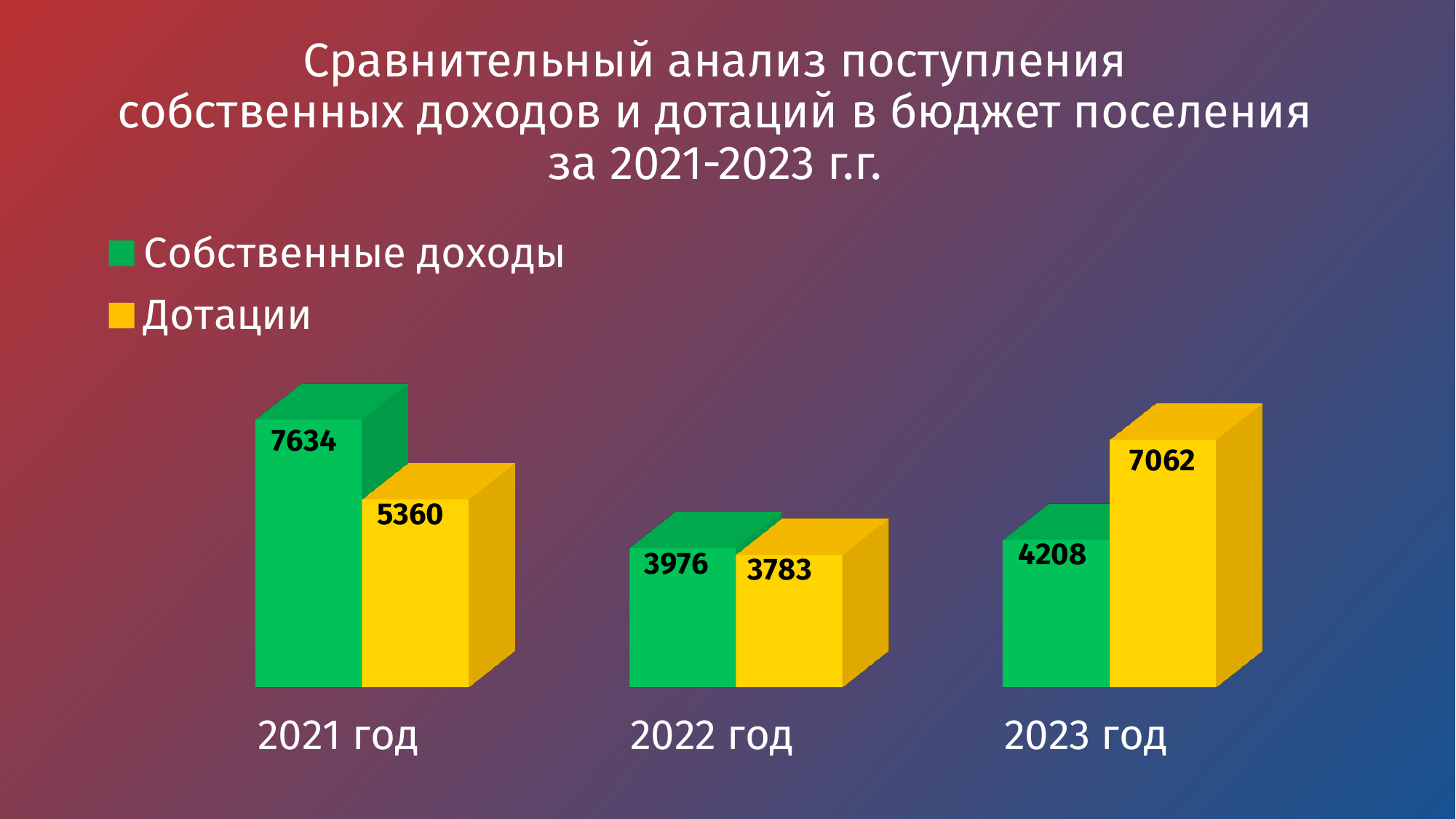

# Сравнительный анализ поступления собственных доходов и дотаций в бюджет поселения за 2021-2023 г.г.

[unsupported chart]